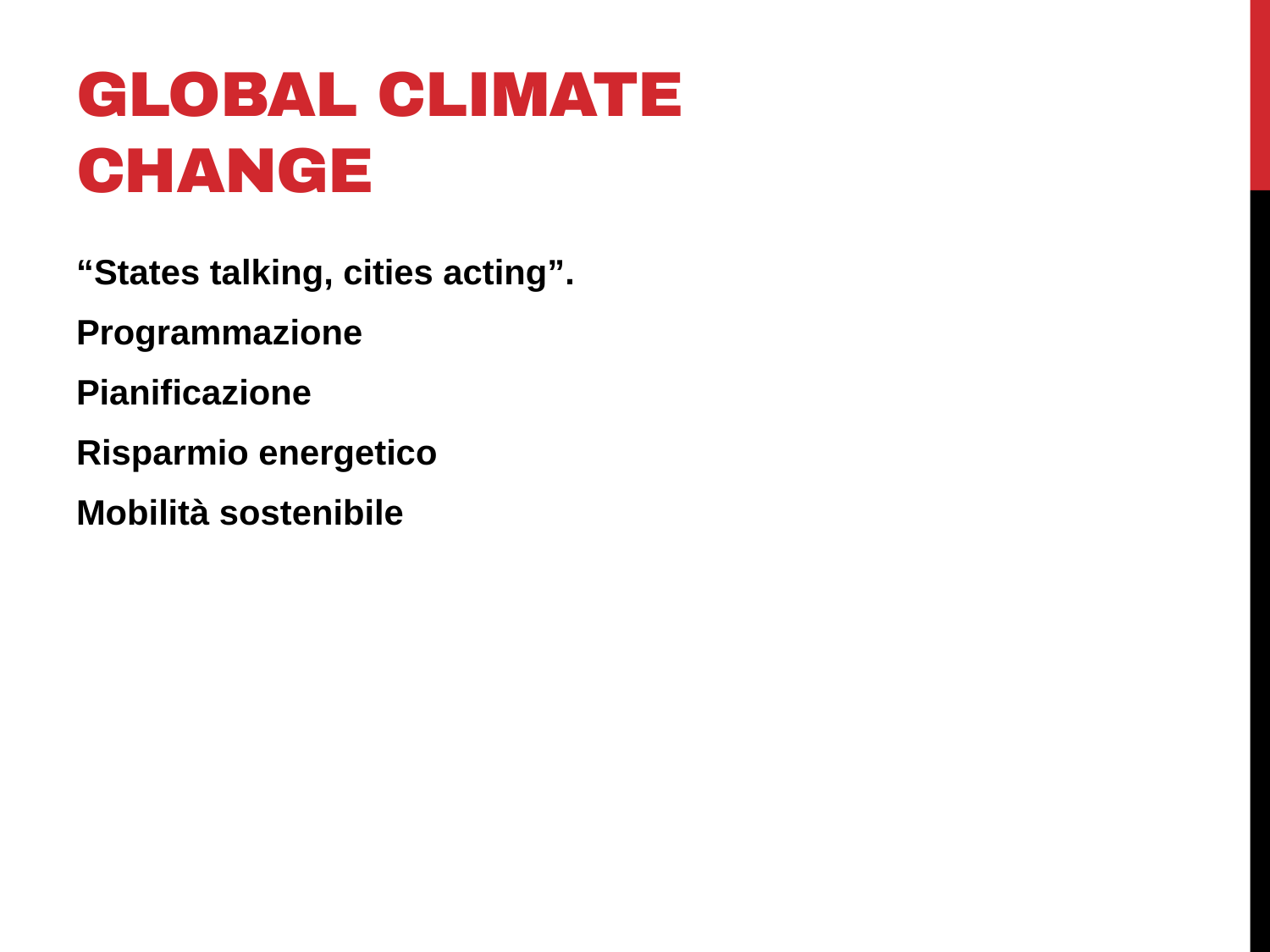

# Global climate change
“States talking, cities acting”.
Programmazione
Pianificazione
Risparmio energetico
Mobilità sostenibile